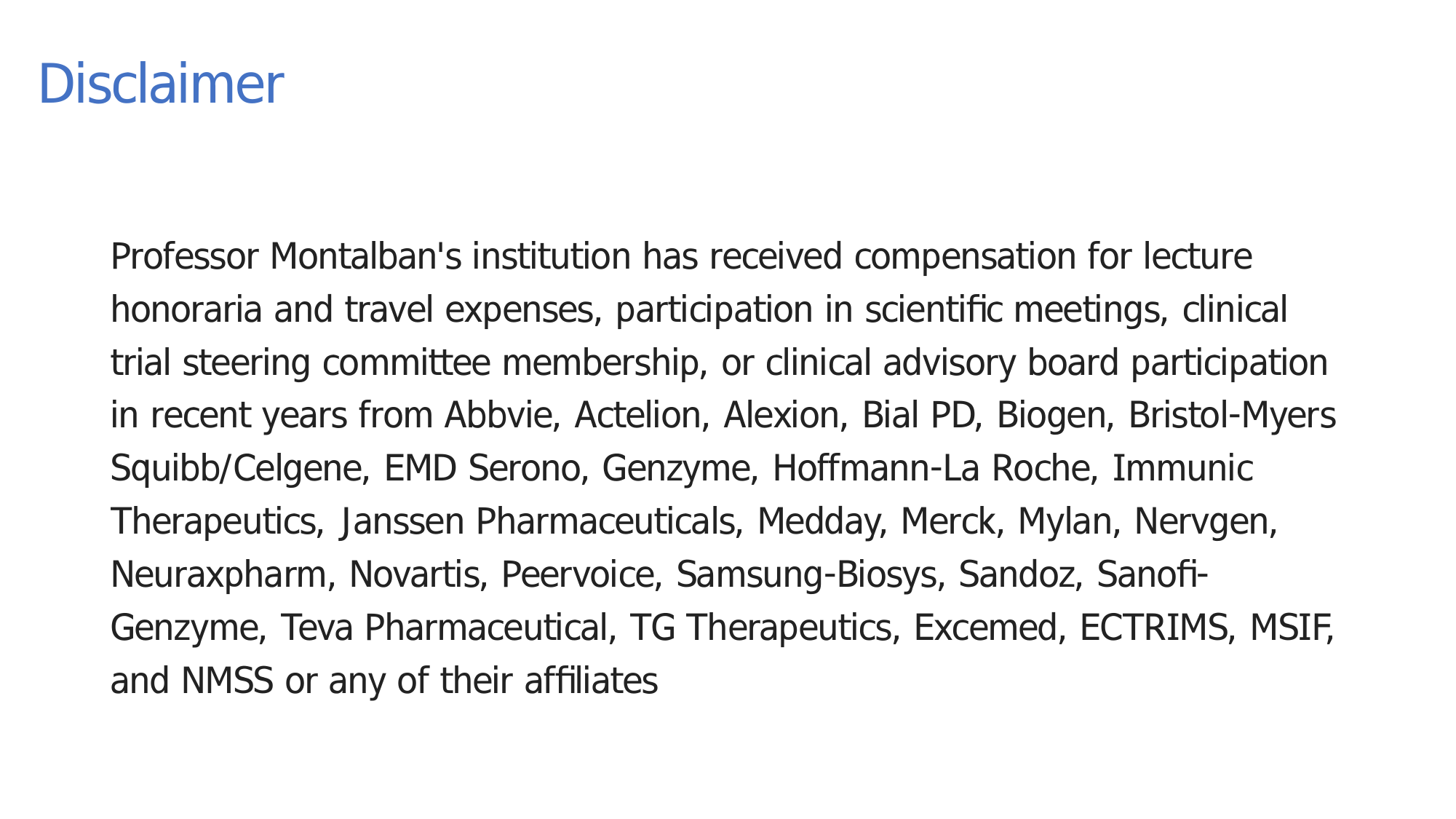

Disclaimer
Professor Montalban's institution has received compensation for lecture honoraria and travel expenses, participation in scientific meetings, clinical trial steering committee membership, or clinical advisory board participation in recent years from Abbvie, Actelion, Alexion, Bial PD, Biogen, Bristol-Myers Squibb/Celgene, EMD Serono, Genzyme, Hoffmann-La Roche, Immunic Therapeutics, Janssen Pharmaceuticals, Medday, Merck, Mylan, Nervgen, Neuraxpharm, Novartis, Peervoice, Samsung-Biosys, Sandoz, Sanofi-Genzyme, Teva Pharmaceutical, TG Therapeutics, Excemed, ECTRIMS, MSIF, and NMSS or any of their affiliates